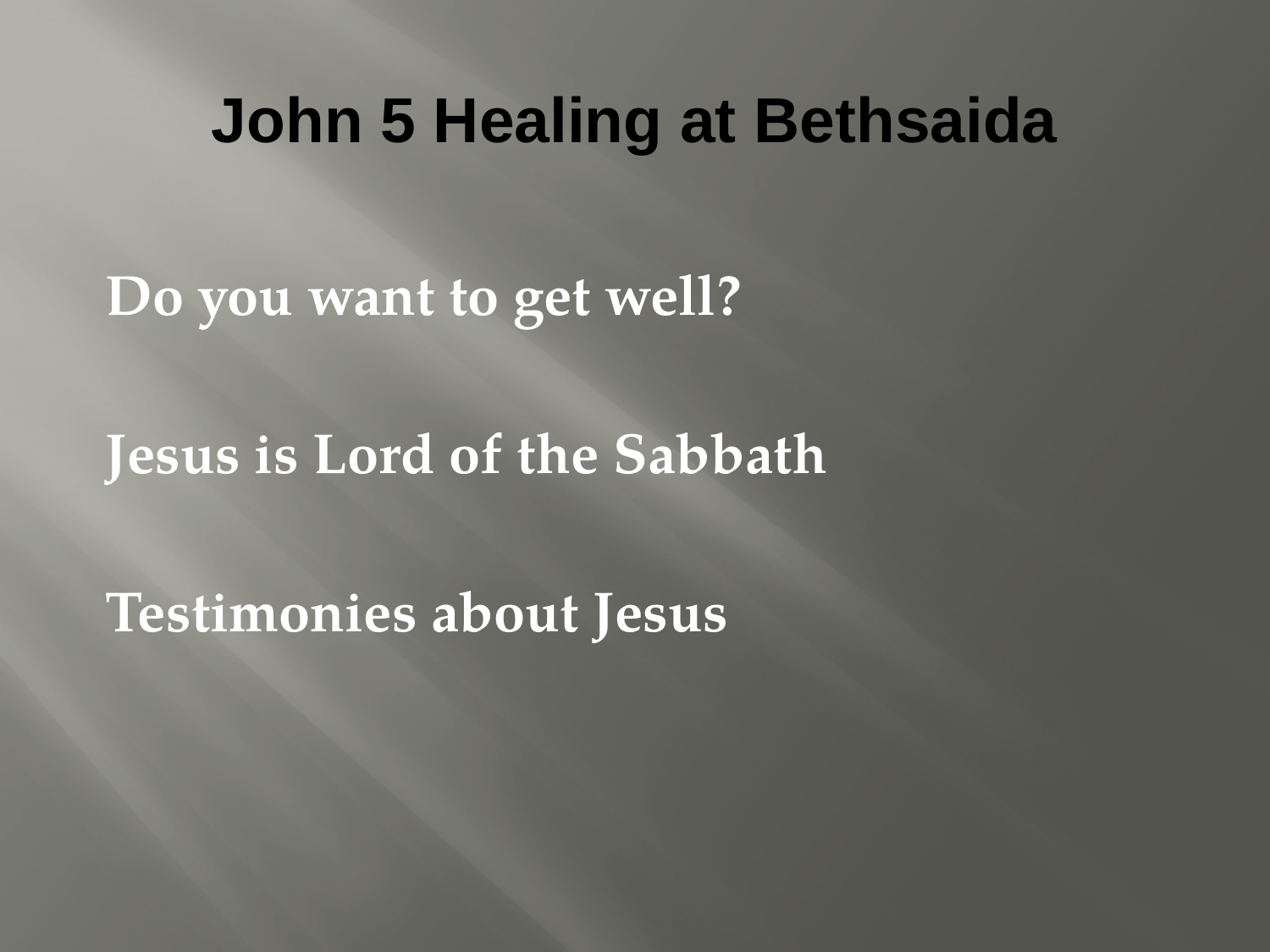

# John 5 Healing at Bethsaida
Do you want to get well?

Jesus is Lord of the Sabbath

Testimonies about Jesus